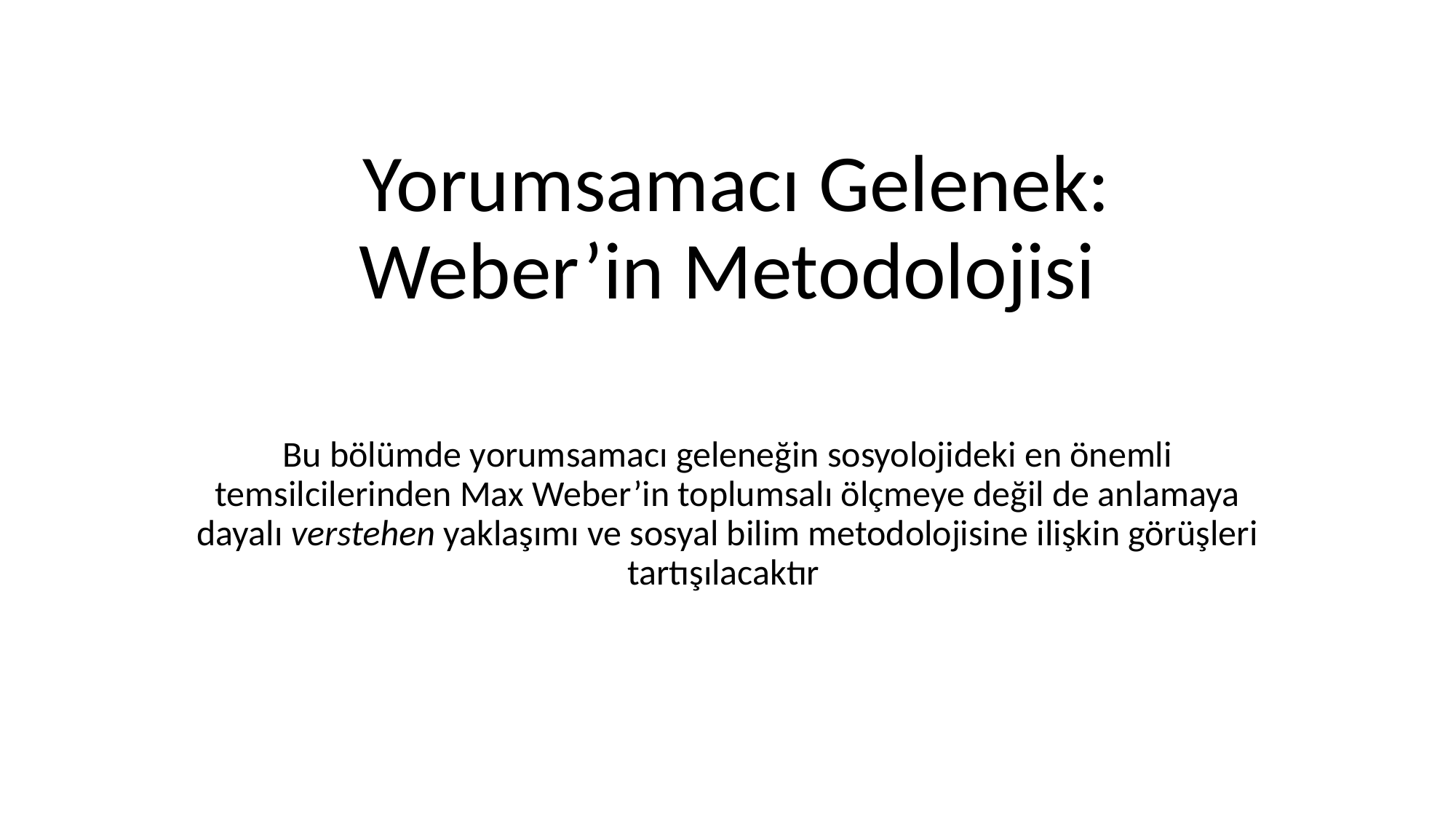

# Yorumsamacı Gelenek: Weber’in Metodolojisi
Bu bölümde yorumsamacı geleneğin sosyolojideki en önemli temsilcilerinden Max Weber’in toplumsalı ölçmeye değil de anlamaya dayalı verstehen yaklaşımı ve sosyal bilim metodolojisine ilişkin görüşleri tartışılacaktır